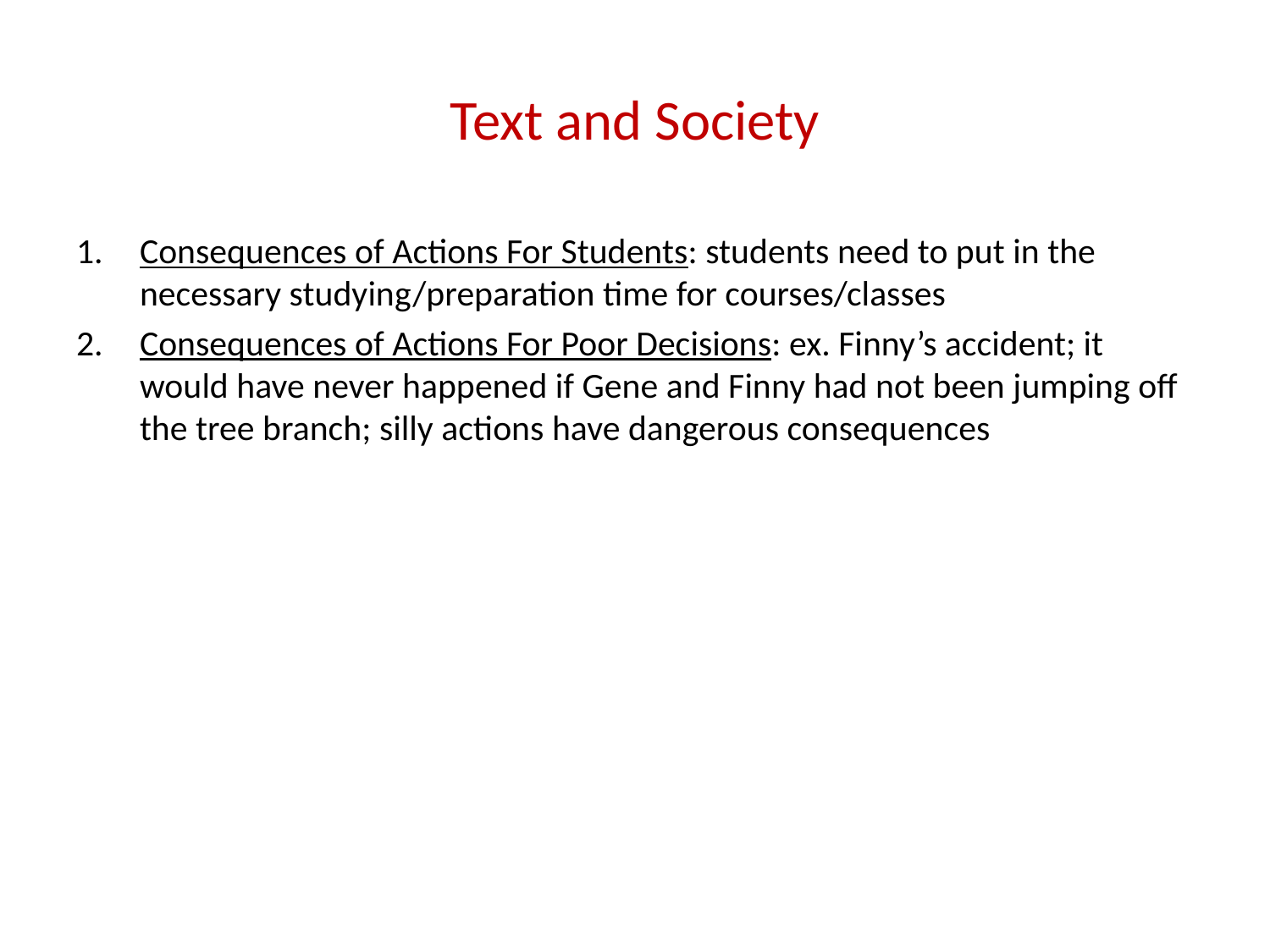

# Text and Society
Consequences of Actions For Students: students need to put in the necessary studying/preparation time for courses/classes
Consequences of Actions For Poor Decisions: ex. Finny’s accident; it would have never happened if Gene and Finny had not been jumping off the tree branch; silly actions have dangerous consequences